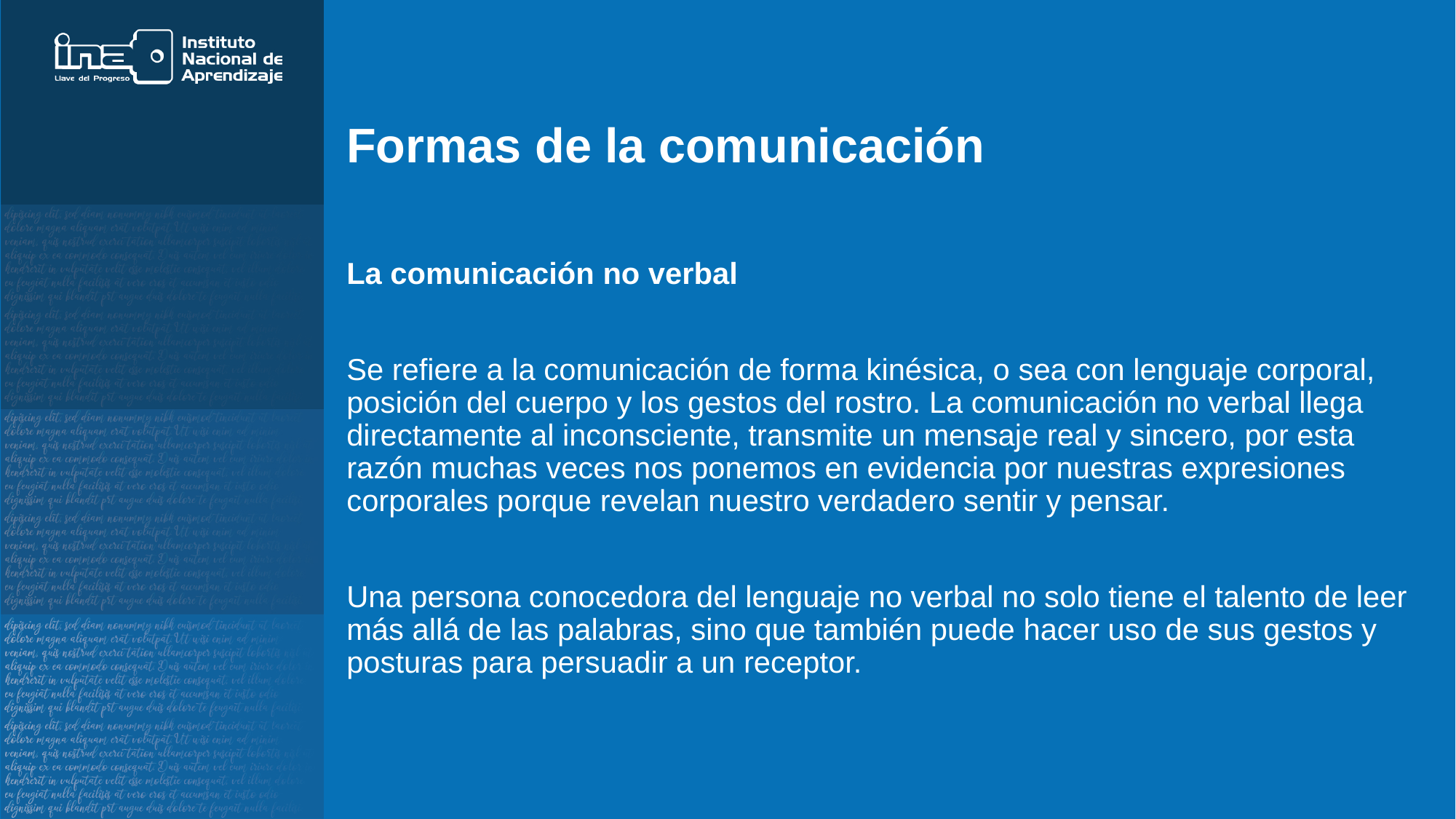

# Formas de la comunicación
La comunicación no verbal

Se refiere a la comunicación de forma kinésica, o sea con lenguaje corporal, posición del cuerpo y los gestos del rostro. La comunicación no verbal llega directamente al inconsciente, transmite un mensaje real y sincero, por esta razón muchas veces nos ponemos en evidencia por nuestras expresiones corporales porque revelan nuestro verdadero sentir y pensar.

Una persona conocedora del lenguaje no verbal no solo tiene el talento de leer más allá de las palabras, sino que también puede hacer uso de sus gestos y posturas para persuadir a un receptor.